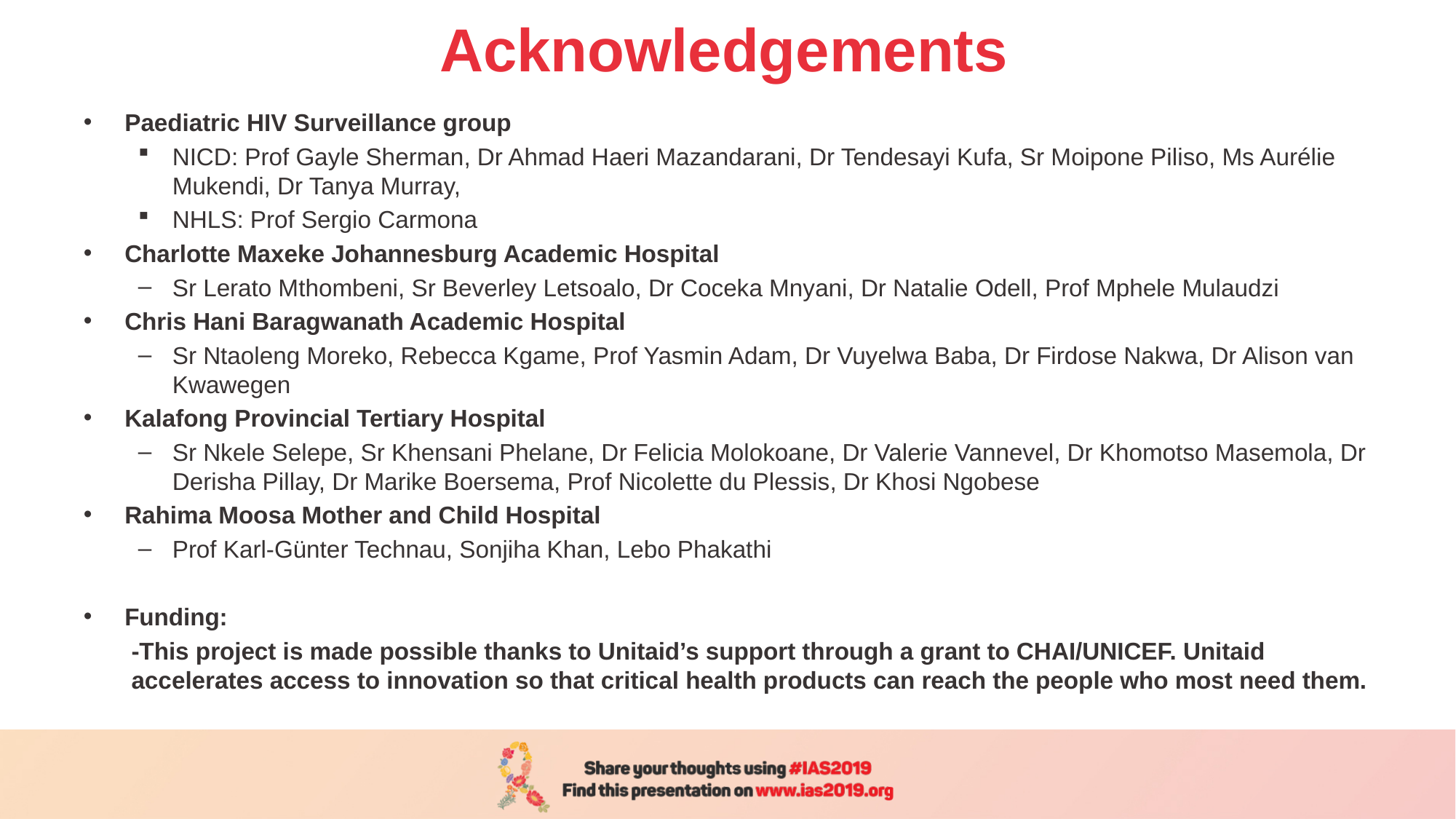

# Acknowledgements
Paediatric HIV Surveillance group
NICD: Prof Gayle Sherman, Dr Ahmad Haeri Mazandarani, Dr Tendesayi Kufa, Sr Moipone Piliso, Ms Aurélie Mukendi, Dr Tanya Murray,
NHLS: Prof Sergio Carmona
Charlotte Maxeke Johannesburg Academic Hospital
Sr Lerato Mthombeni, Sr Beverley Letsoalo, Dr Coceka Mnyani, Dr Natalie Odell, Prof Mphele Mulaudzi
Chris Hani Baragwanath Academic Hospital
Sr Ntaoleng Moreko, Rebecca Kgame, Prof Yasmin Adam, Dr Vuyelwa Baba, Dr Firdose Nakwa, Dr Alison van Kwawegen
Kalafong Provincial Tertiary Hospital
Sr Nkele Selepe, Sr Khensani Phelane, Dr Felicia Molokoane, Dr Valerie Vannevel, Dr Khomotso Masemola, Dr Derisha Pillay, Dr Marike Boersema, Prof Nicolette du Plessis, Dr Khosi Ngobese
Rahima Moosa Mother and Child Hospital
Prof Karl-Günter Technau, Sonjiha Khan, Lebo Phakathi

Funding:
-This project is made possible thanks to Unitaid’s support through a grant to CHAI/UNICEF. Unitaid accelerates access to innovation so that critical health products can reach the people who most need them.